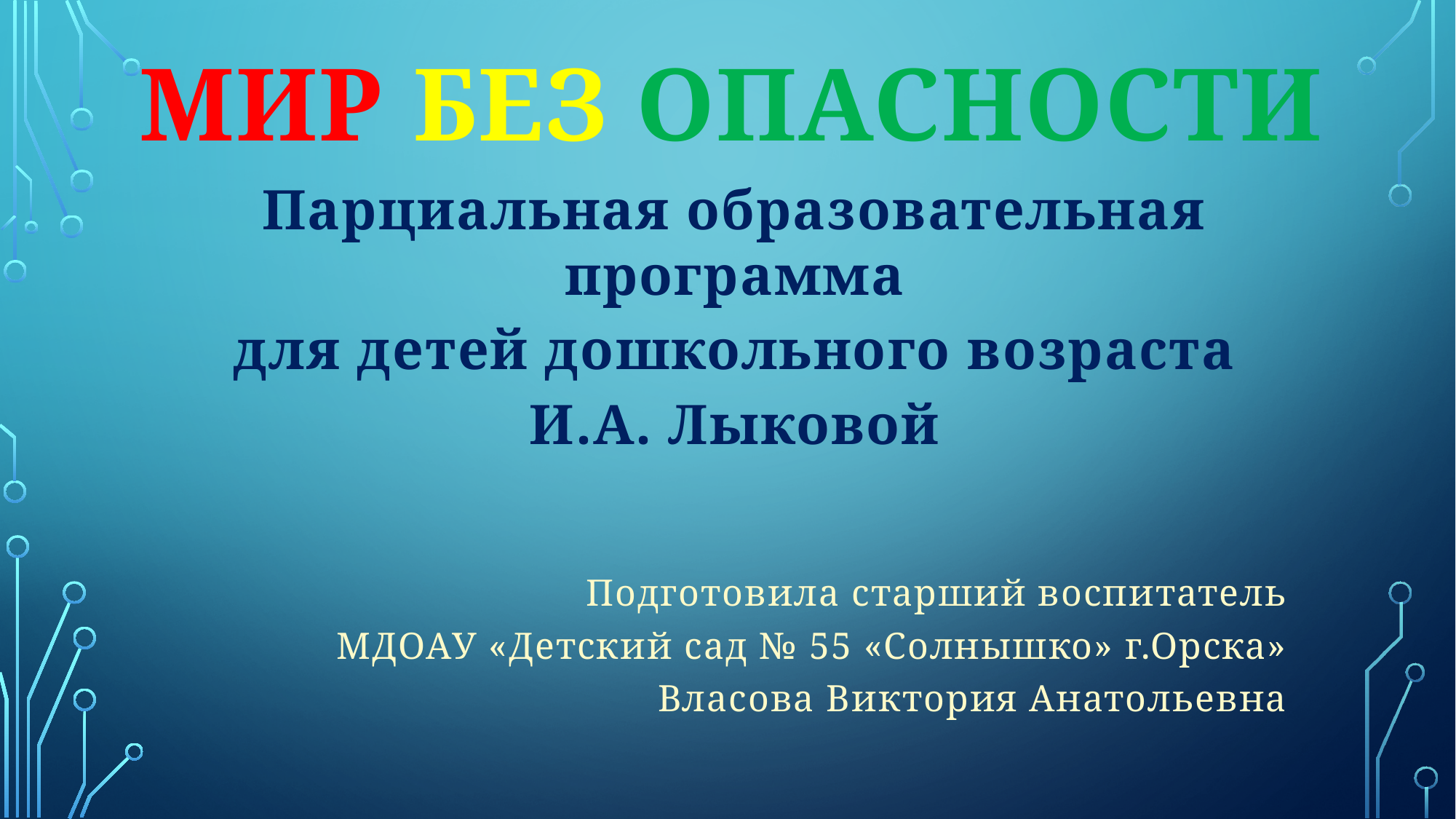

# МИР БЕЗ ОПАСНОСТИ
Парциальная образовательная программа
для детей дошкольного возраста
И.А. Лыковой

Подготовила старший воспитатель
МДОАУ «Детский сад № 55 «Солнышко» г.Орска»
Власова Виктория Анатольевна